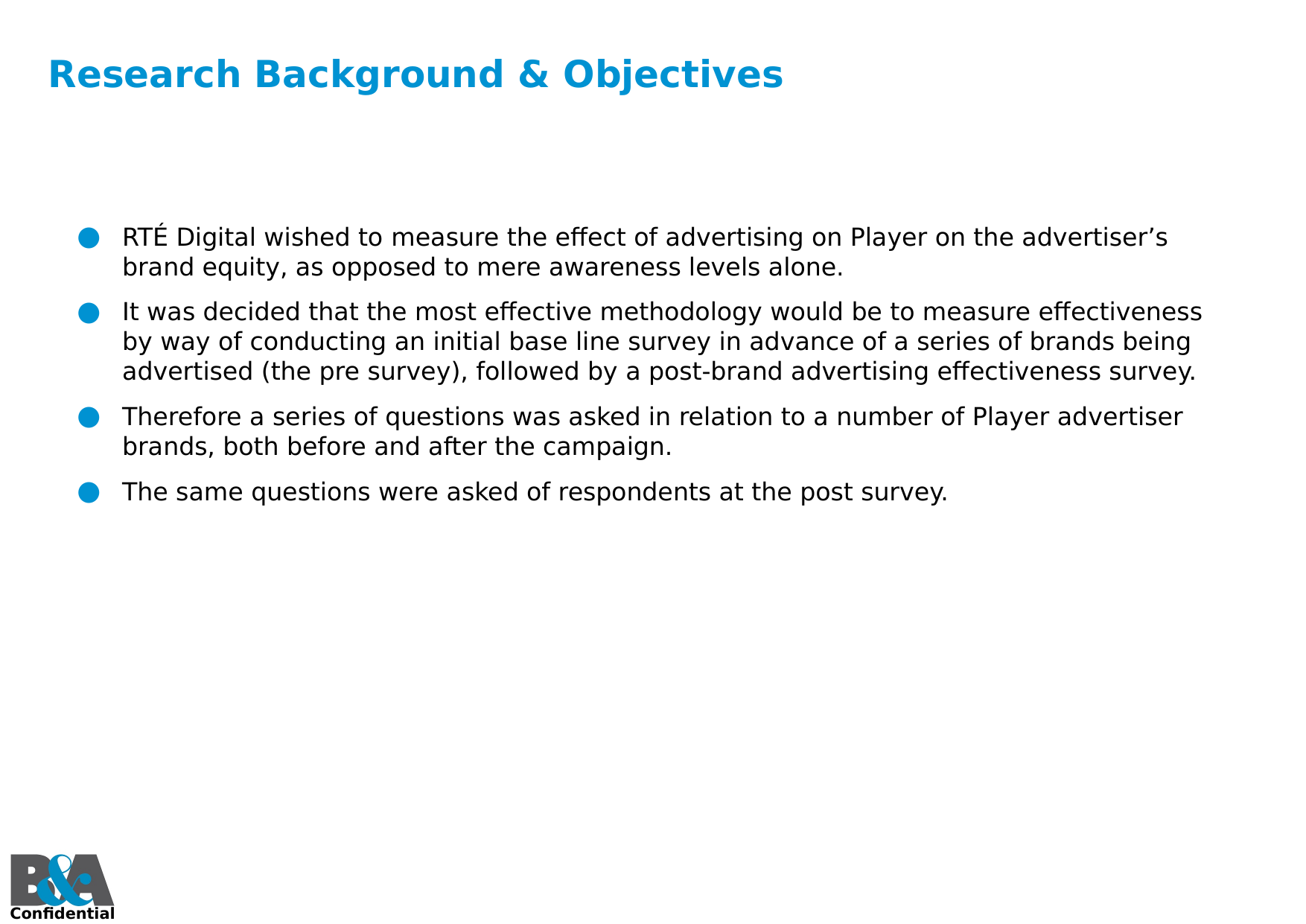

# Research Background & Objectives
RTÉ Digital wished to measure the effect of advertising on Player on the advertiser’s brand equity, as opposed to mere awareness levels alone.
It was decided that the most effective methodology would be to measure effectiveness by way of conducting an initial base line survey in advance of a series of brands being advertised (the pre survey), followed by a post-brand advertising effectiveness survey.
Therefore a series of questions was asked in relation to a number of Player advertiser brands, both before and after the campaign.
The same questions were asked of respondents at the post survey.